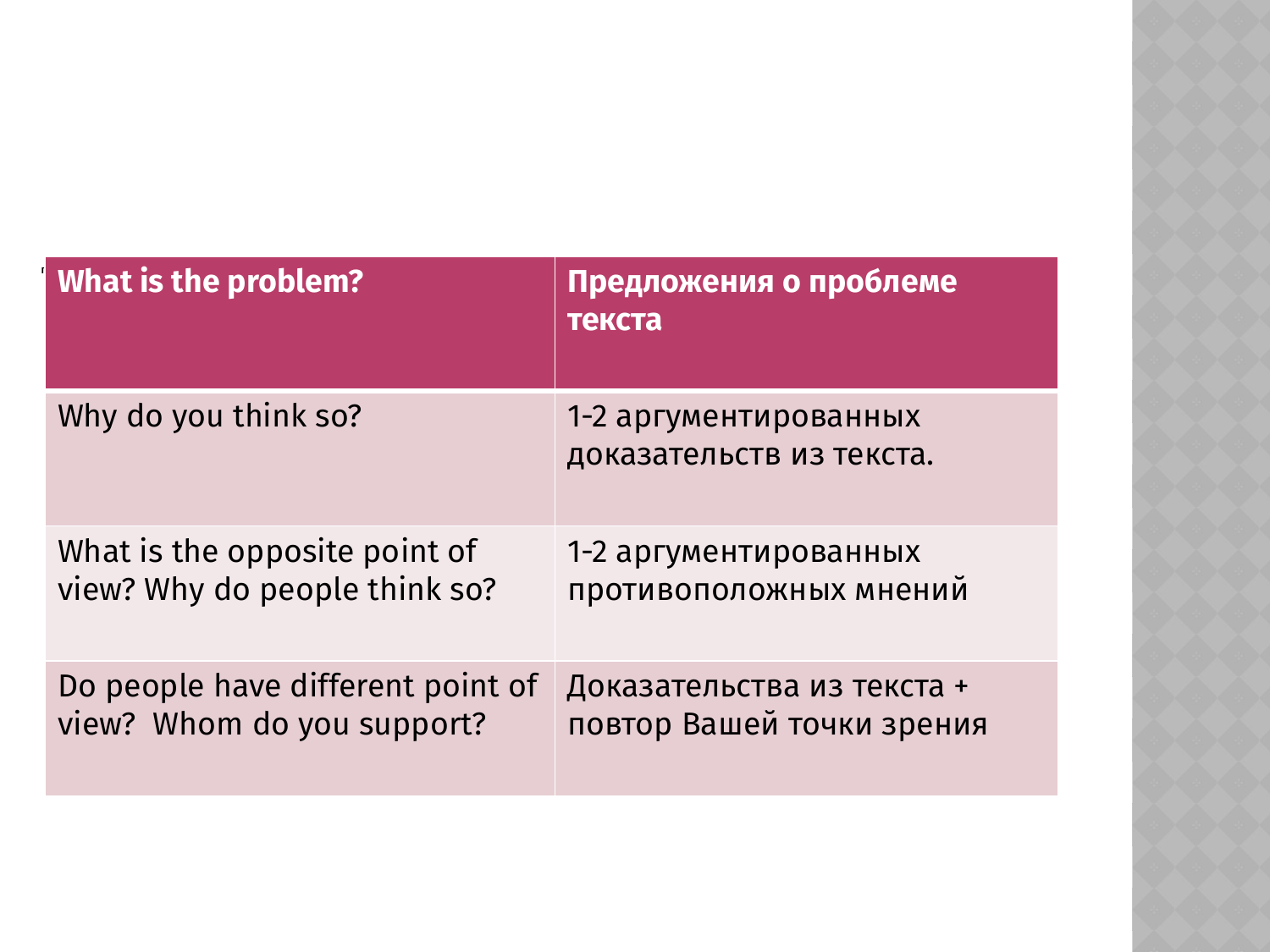

# Пример таблицы для выражения своего мнения о прочитанном.

| What is the problem? | Предложения о проблеме текста |
| --- | --- |
| Why do you think so? | 1-2 аргументированных доказательств из текста. |
| What is the opposite point of view? Why do people think so? | 1-2 аргументированных противоположных мнений |
| Do people have different point of view? Whom do you support? | Доказательства из текста + повтор Вашей точки зрения |